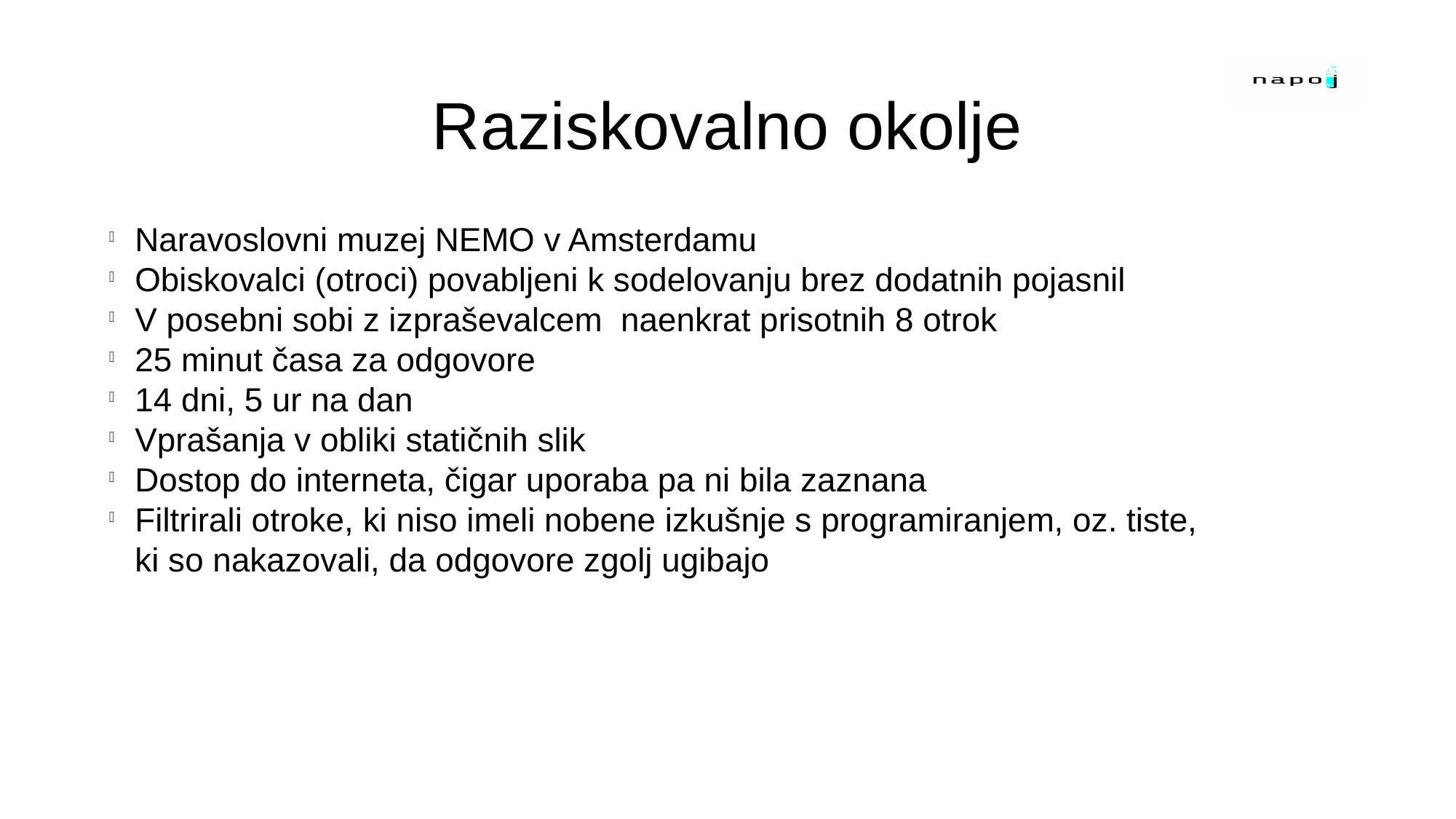

Raziskovalno okolje
Naravoslovni muzej NEMO v Amsterdamu
Obiskovalci (otroci) povabljeni k sodelovanju brez dodatnih pojasnil
V posebni sobi z izpraševalcem  naenkrat prisotnih 8 otrok
25 minut časa za odgovore
14 dni, 5 ur na dan
Vprašanja v obliki statičnih slik
Dostop do interneta, čigar uporaba pa ni bila zaznana
Filtrirali otroke, ki niso imeli nobene izkušnje s programiranjem, oz. tiste, ki so nakazovali, da odgovore zgolj ugibajo